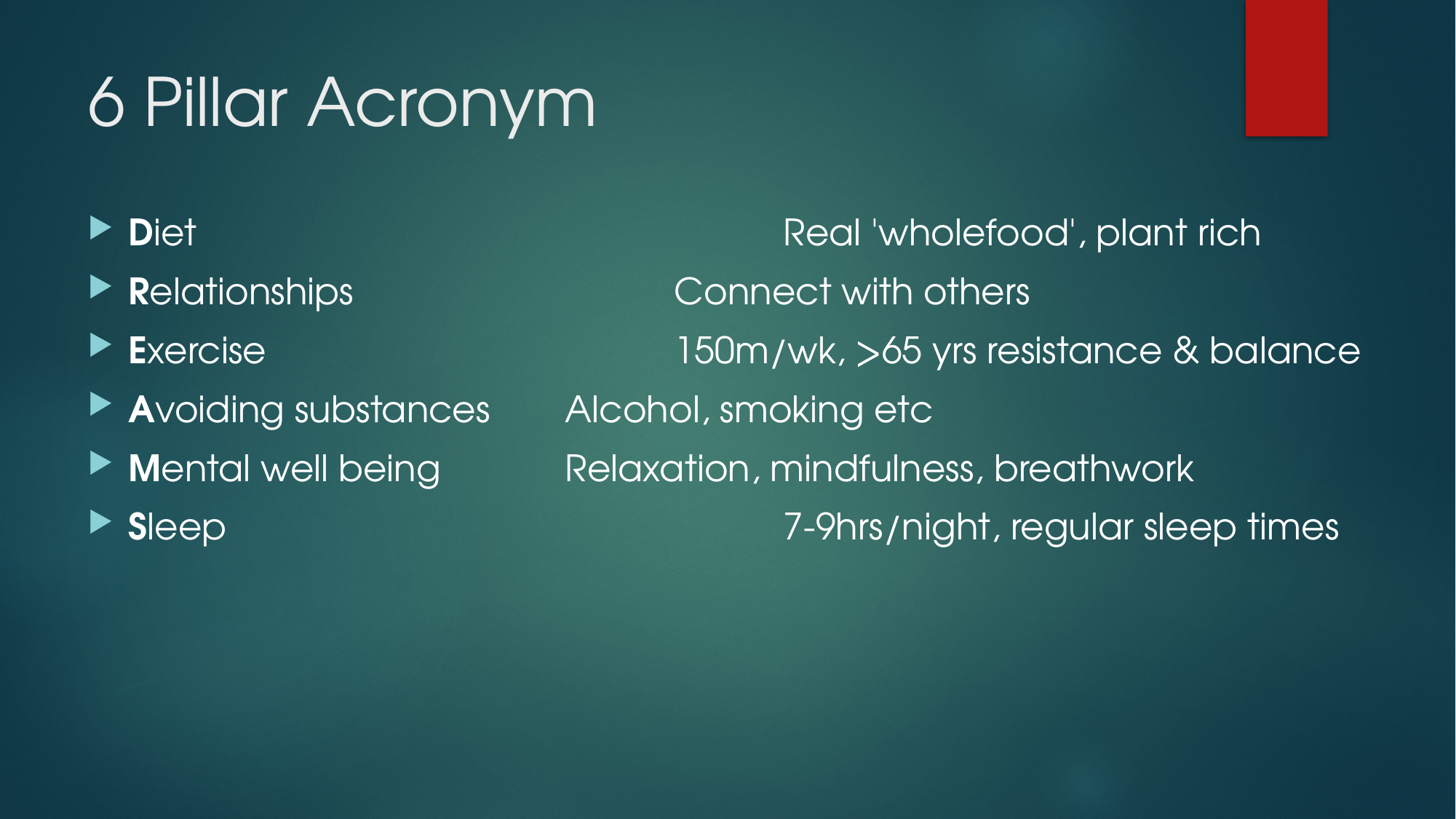

# 6 Pillar Acronym
Diet 						Real 'wholefood', plant rich
Relationships 			Connect with others
Exercise 	  		 	150m/wk, >65 yrs resistance & balance
Avoiding substances 	Alcohol, smoking etc
Mental well being 		Relaxation, mindfulness, breathwork
Sleep  	 	 			7-9hrs/night, regular sleep times